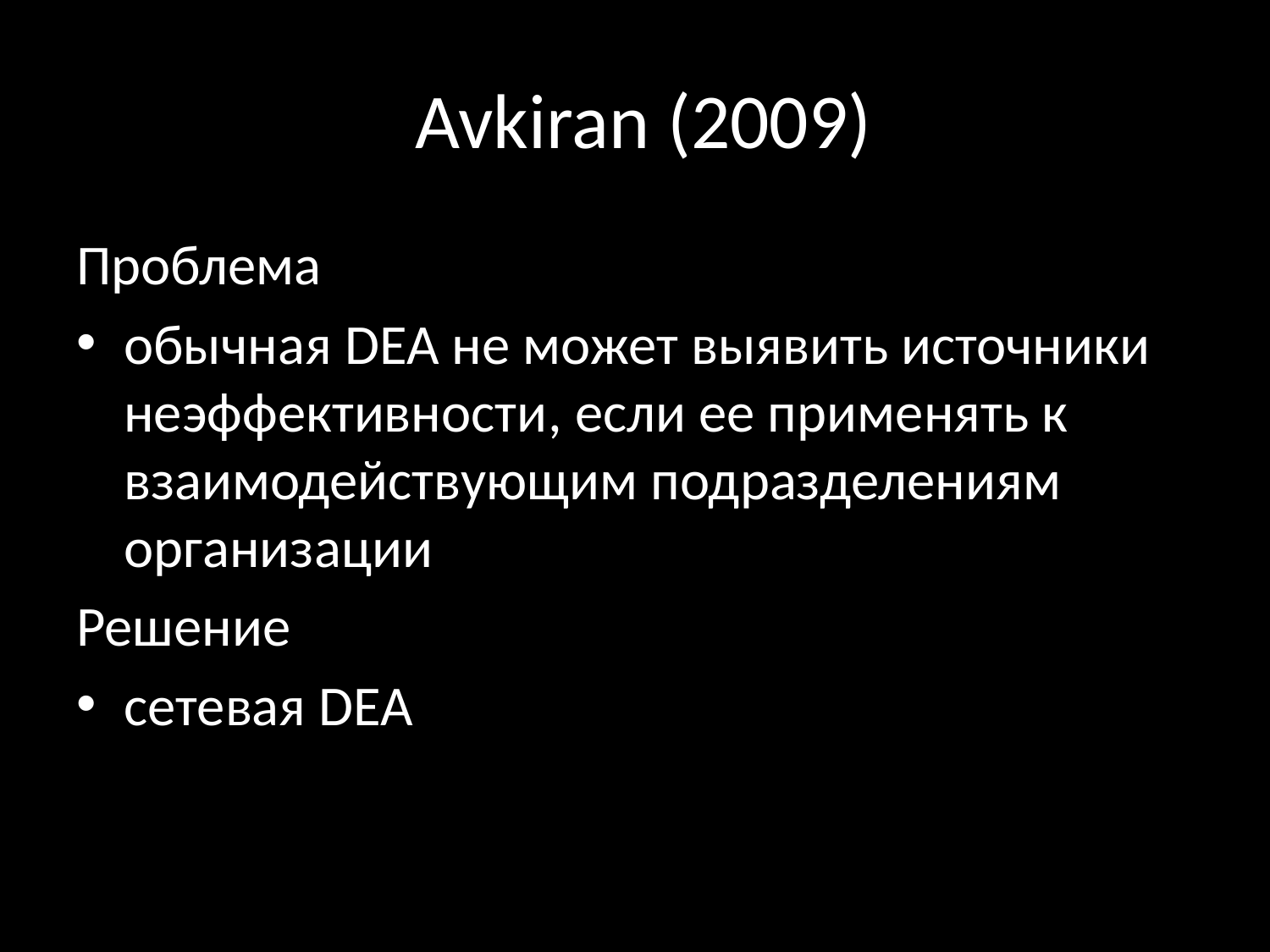

# Avkiran (2009)
Проблема
обычная DEA не может выявить источники неэффективности, если ее применять к взаимодействующим подразделениям организации
Решение
сетевая DEA